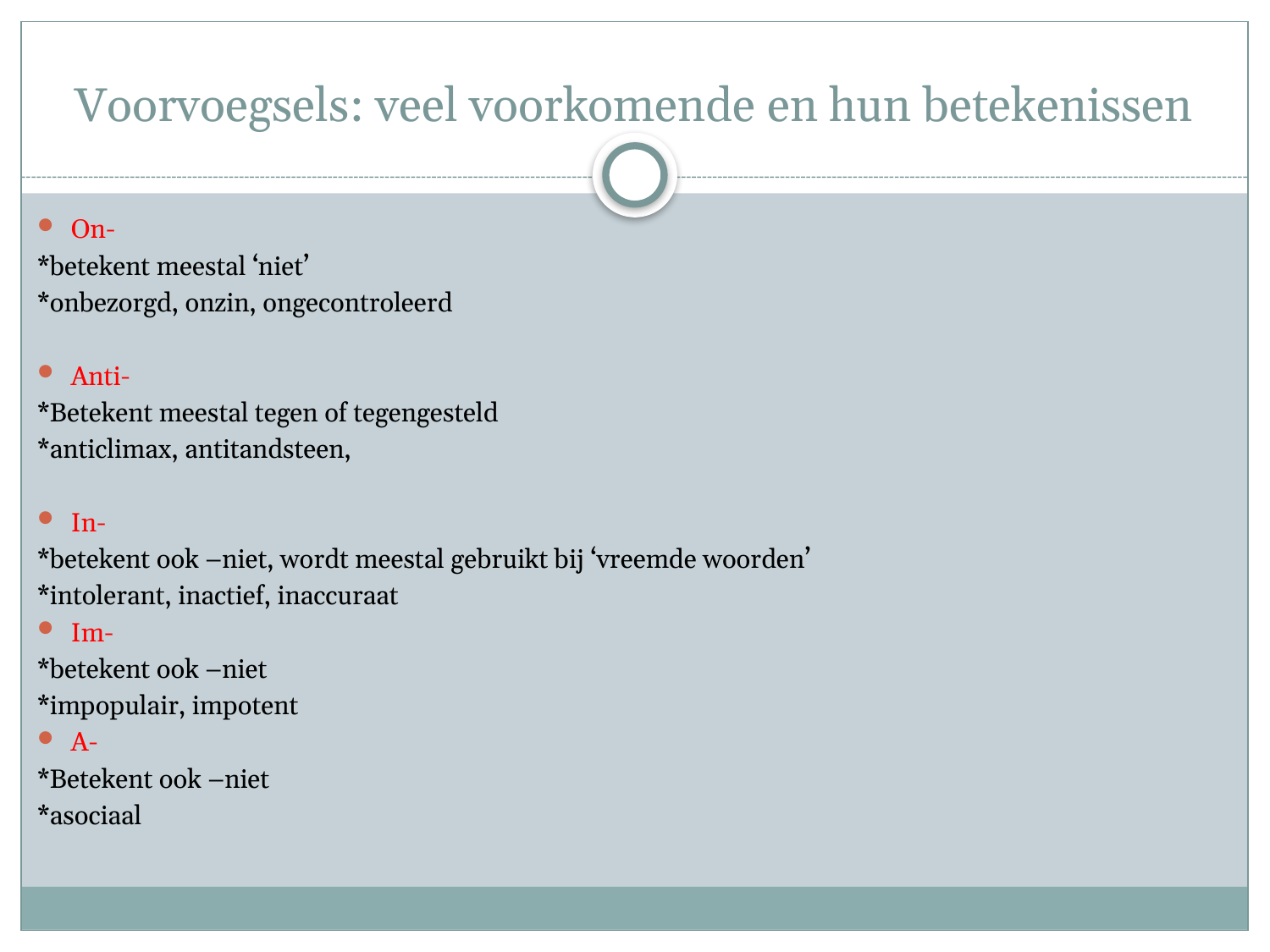

# Voorvoegsels: veel voorkomende en hun betekenissen
On-
*betekent meestal ‘niet’
*onbezorgd, onzin, ongecontroleerd

Anti-
*Betekent meestal tegen of tegengesteld
*anticlimax, antitandsteen,

In-
*betekent ook –niet, wordt meestal gebruikt bij ‘vreemde woorden’
*intolerant, inactief, inaccuraat
Im-
*betekent ook –niet
*impopulair, impotent
A-
*Betekent ook –niet
*asociaal